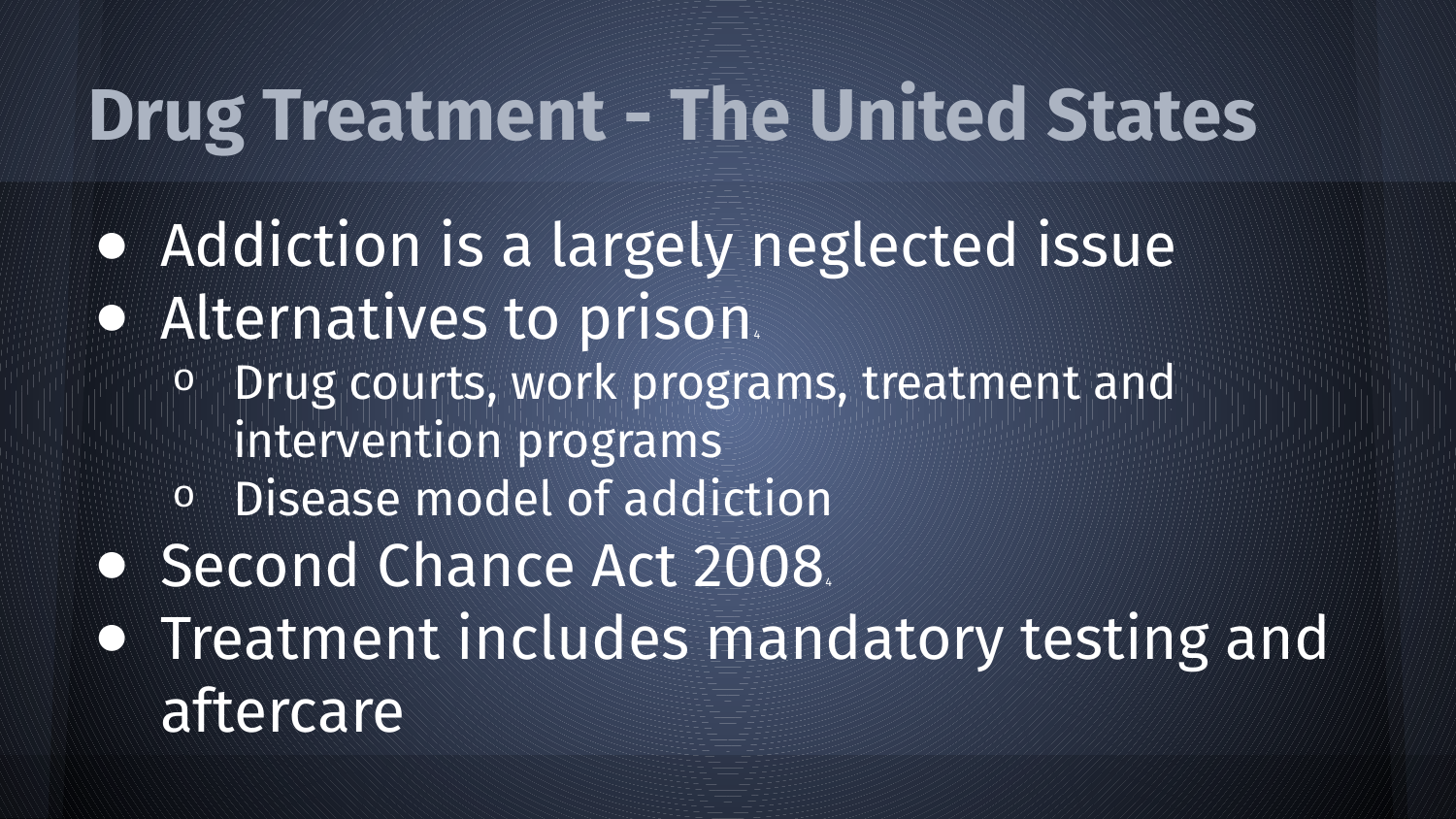

# Drug Treatment - The United States
Addiction is a largely neglected issue
Alternatives to prison4
Drug courts, work programs, treatment and intervention programs
Disease model of addiction
Second Chance Act 20084
Treatment includes mandatory testing and aftercare